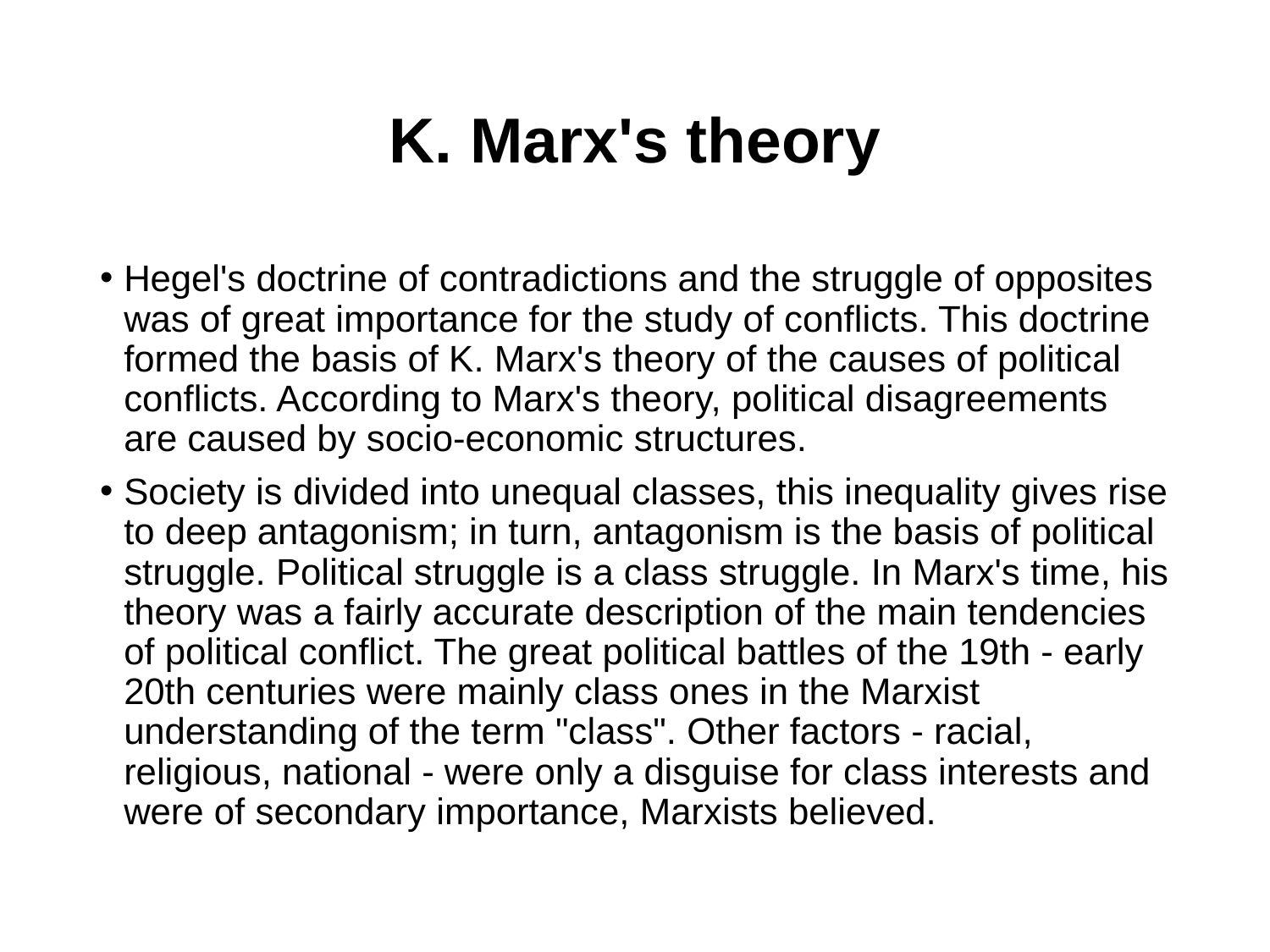

# K. Marx's theory
Hegel's doctrine of contradictions and the struggle of opposites was of great importance for the study of conflicts. This doctrine formed the basis of K. Marx's theory of the causes of political conflicts. According to Marx's theory, political disagreements are caused by socio-economic structures.
Society is divided into unequal classes, this inequality gives rise to deep antagonism; in turn, antagonism is the basis of political struggle. Political struggle is a class struggle. In Marx's time, his theory was a fairly accurate description of the main tendencies of political conflict. The great political battles of the 19th - early 20th centuries were mainly class ones in the Marxist understanding of the term "class". Other factors - racial, religious, national - were only a disguise for class interests and were of secondary importance, Marxists believed.